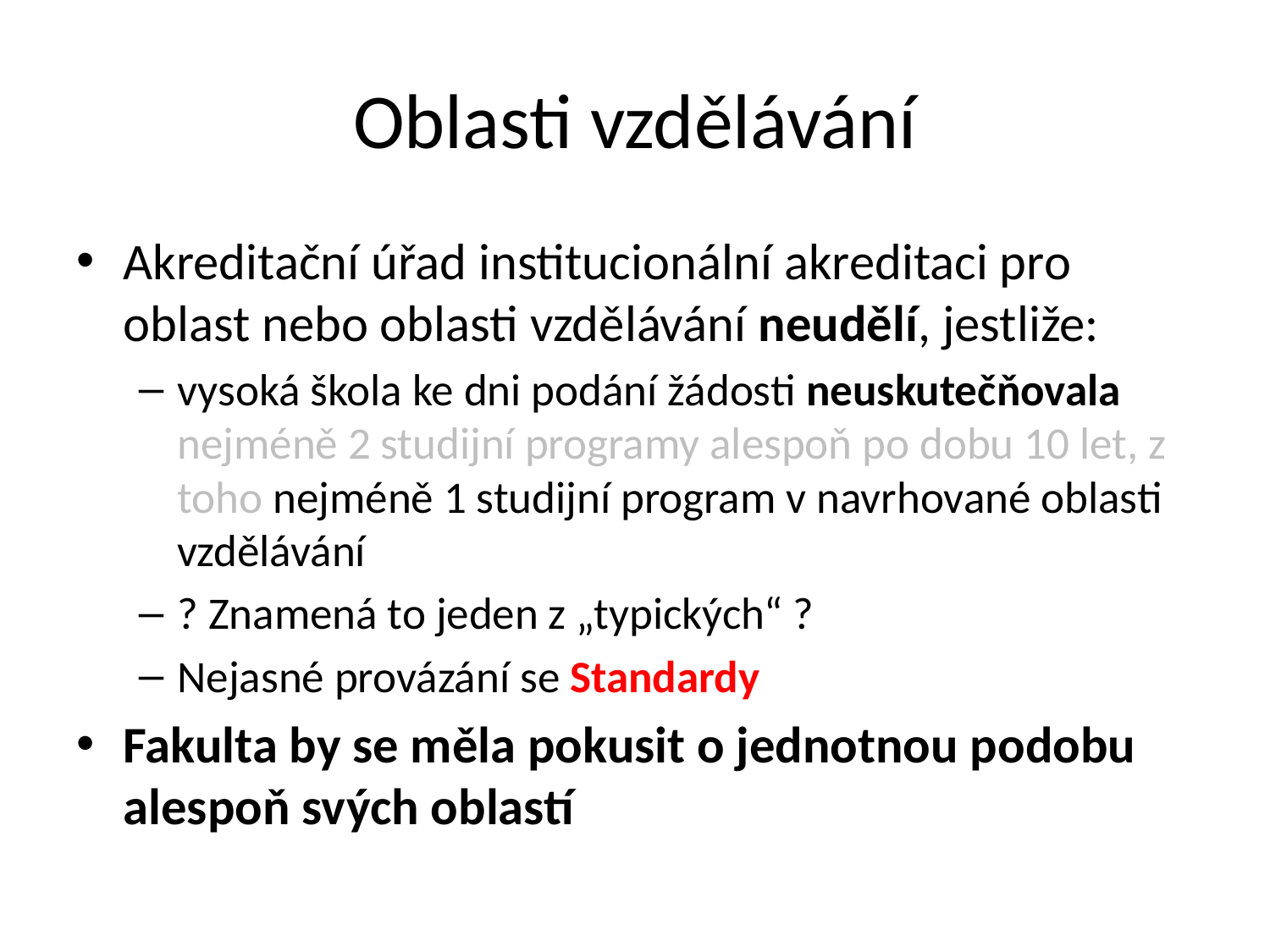

# Oblasti vzdělávání
Akreditační úřad institucionální akreditaci pro oblast nebo oblasti vzdělávání neudělí, jestliže:
vysoká škola ke dni podání žádosti neuskutečňovala nejméně 2 studijní programy alespoň po dobu 10 let, z toho nejméně 1 studijní program v navrhované oblasti vzdělávání
? Znamená to jeden z „typických“ ?
Nejasné provázání se Standardy
Fakulta by se měla pokusit o jednotnou podobu alespoň svých oblastí